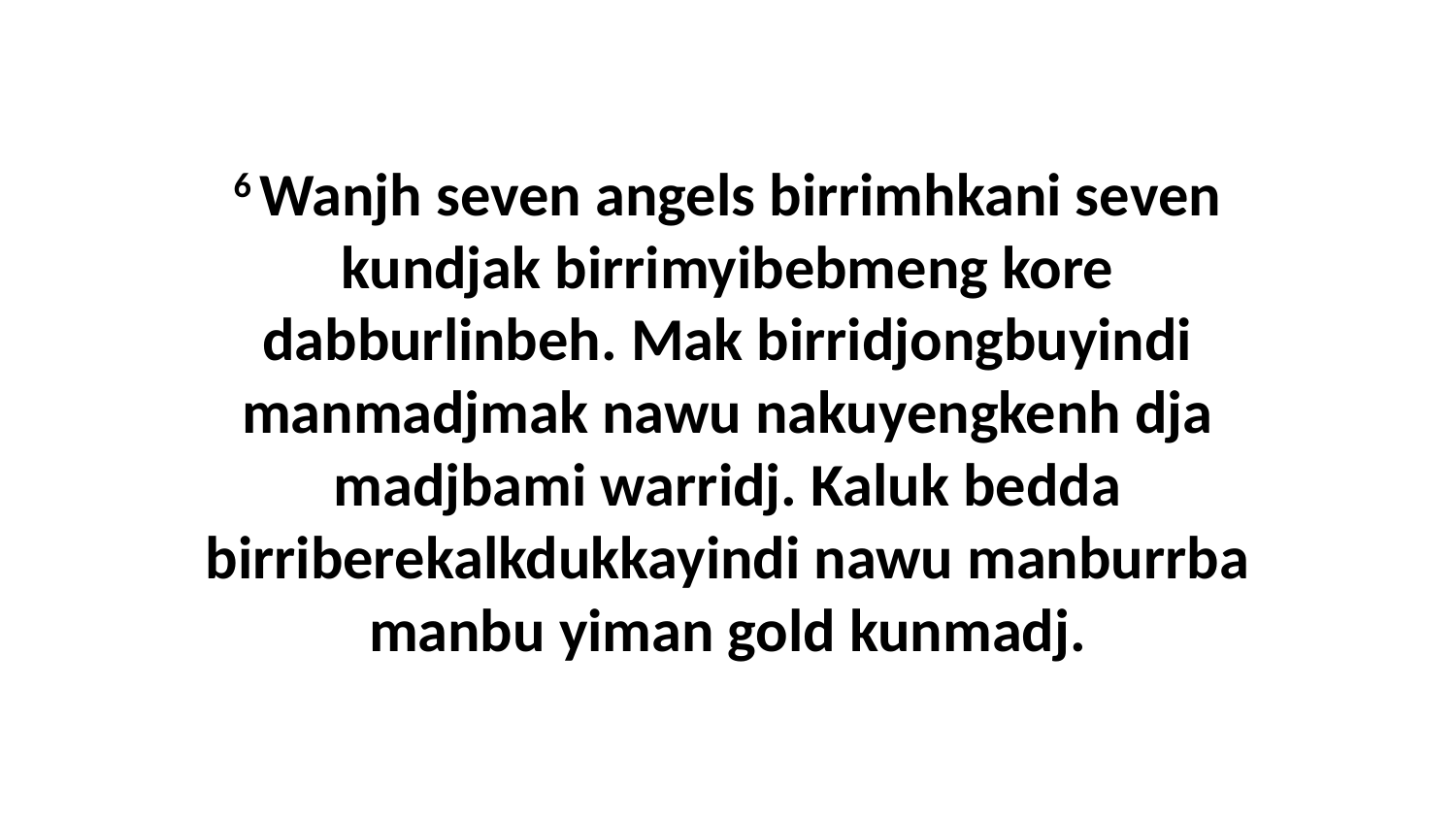

6 Wanjh seven angels birrimhkani seven kundjak birrimyibebmeng kore dabburlinbeh. Mak birridjongbuyindi manmadjmak nawu nakuyengkenh dja madjbami warridj. Kaluk bedda birriberekalkdukkayindi nawu manburrba manbu yiman gold kunmadj.